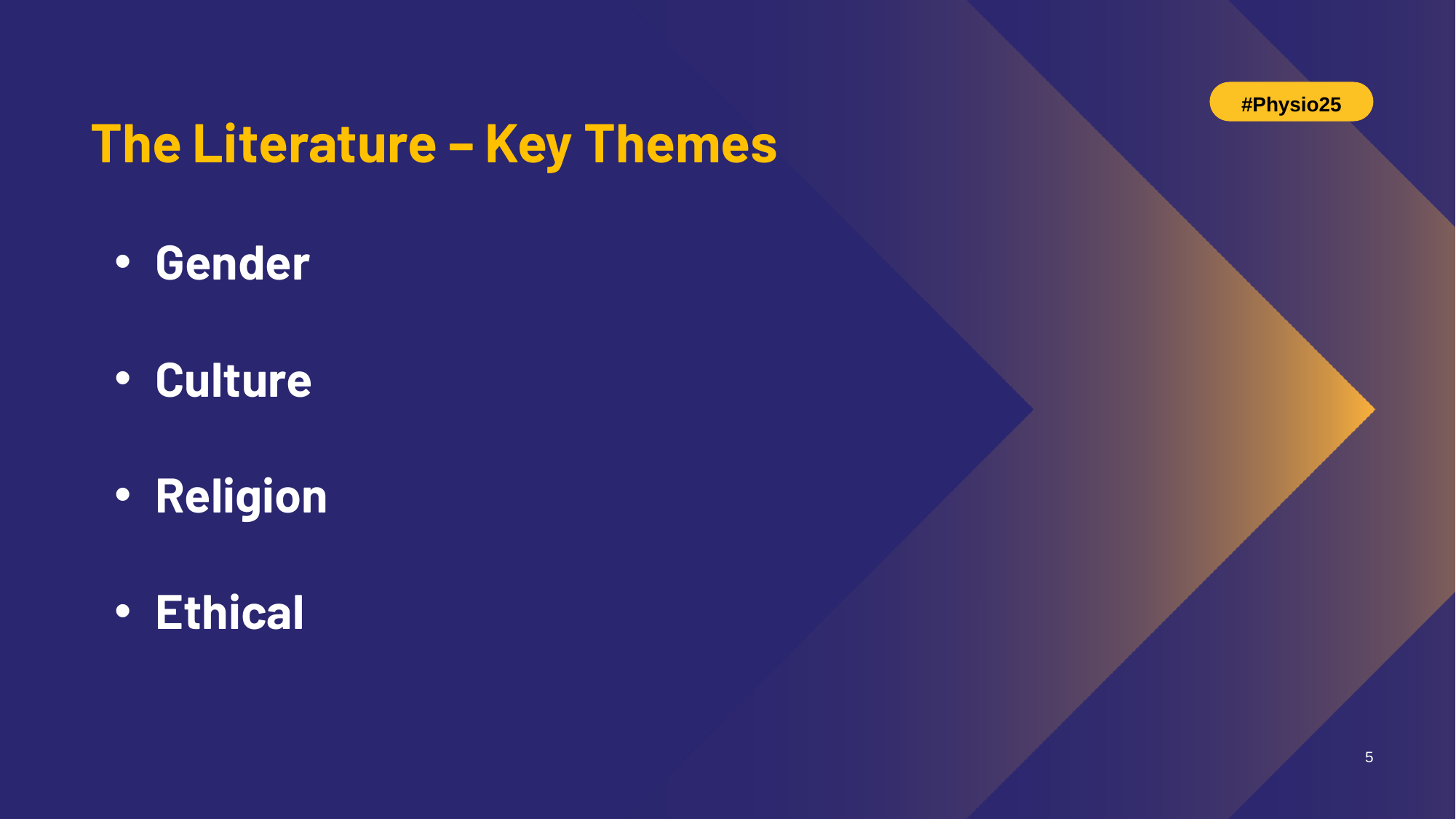

#Physio25
The Literature – Key Themes

Gender​
​
Culture​
​
Religion​
​
Ethical

5